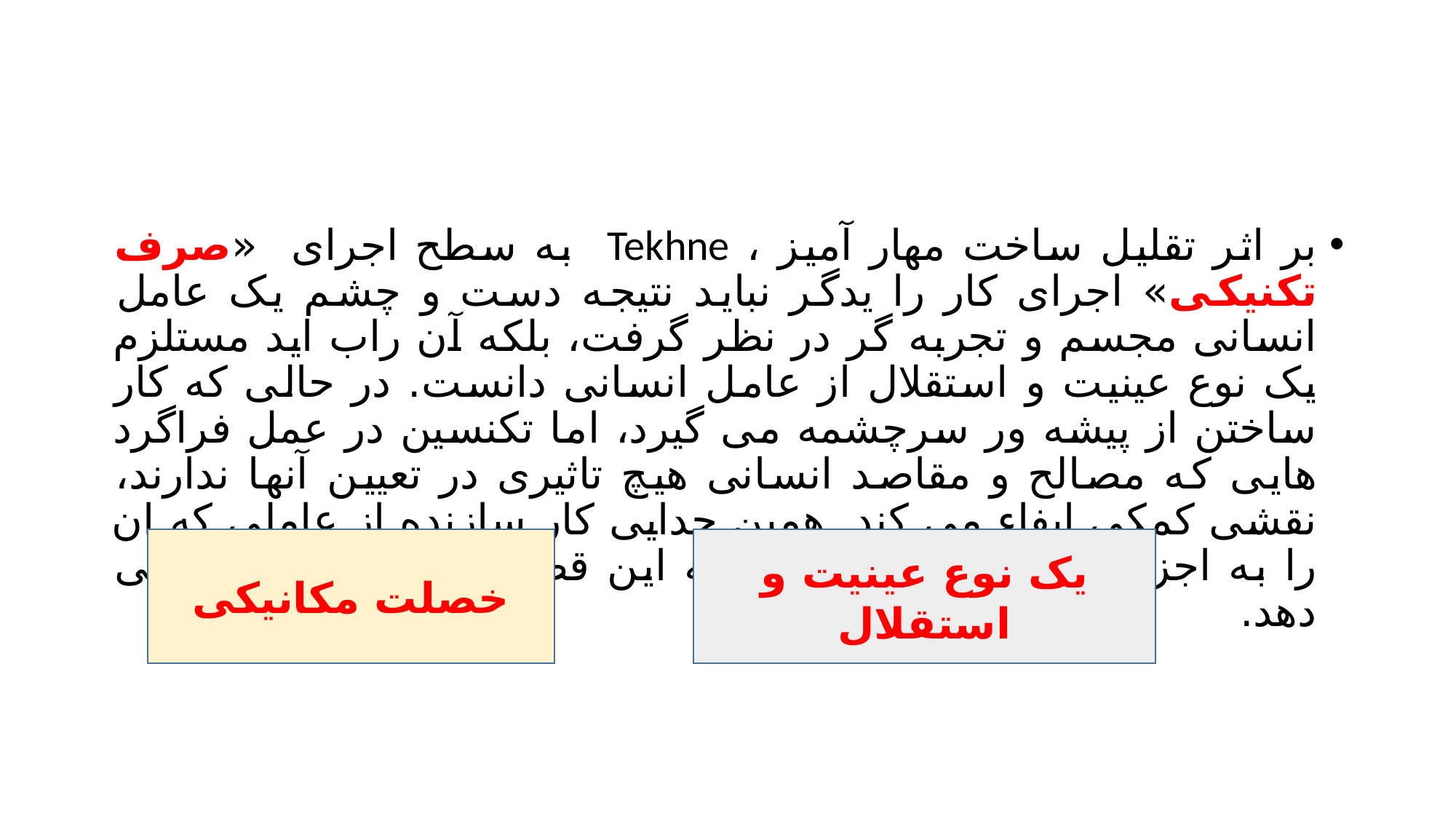

#
بر اثر تقلیل ساخت مهار آمیز ، Tekhne  به سطح اجرای  «صرف تکنیکی» اجرای کار را یدگر نباید نتیجه دست و چشم یک عامل انسانی مجسم و تجربه گر در نظر گرفت، بلکه آن راب اید مستلزم یک نوع عینیت و استقلال از عامل انسانی دانست. در حالی که کار ساختن از پیشه ور سرچشمه می گیرد، اما تکنسین در عمل فراگرد هایی که مصالح و مقاصد انسانی هیچ تاثیری در تعیین آنها ندارند، نقشی کمکی ایفاء می کند. همین جدایی کار سازنده از عاملی که ان را به اجزاء می گذارد، است که به این قضیه خصلت مکانیکی می دهد.
خصلت مکانیکی
یک نوع عینیت و استقلال